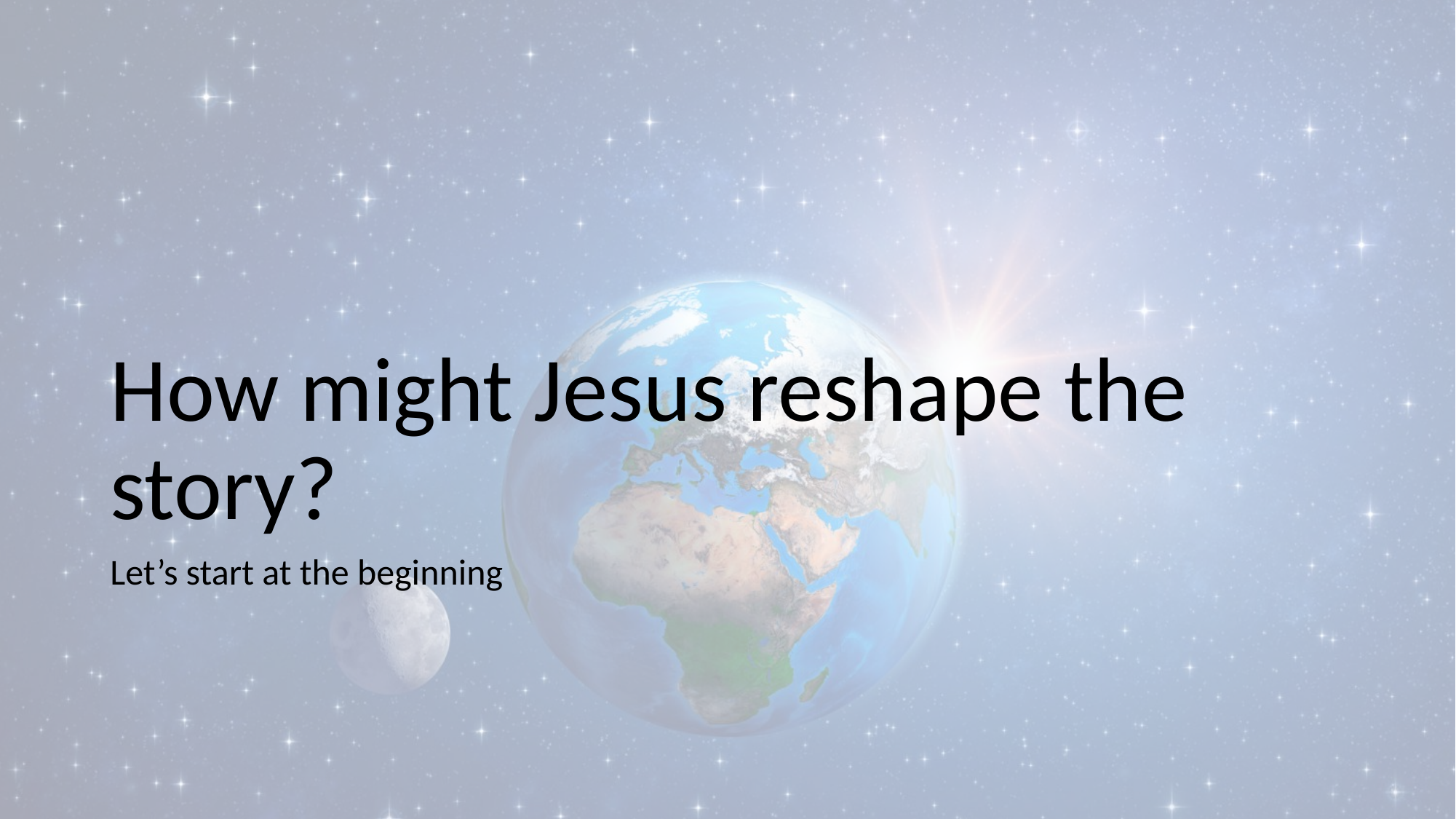

# How might Jesus reshape the story?
Let’s start at the beginning